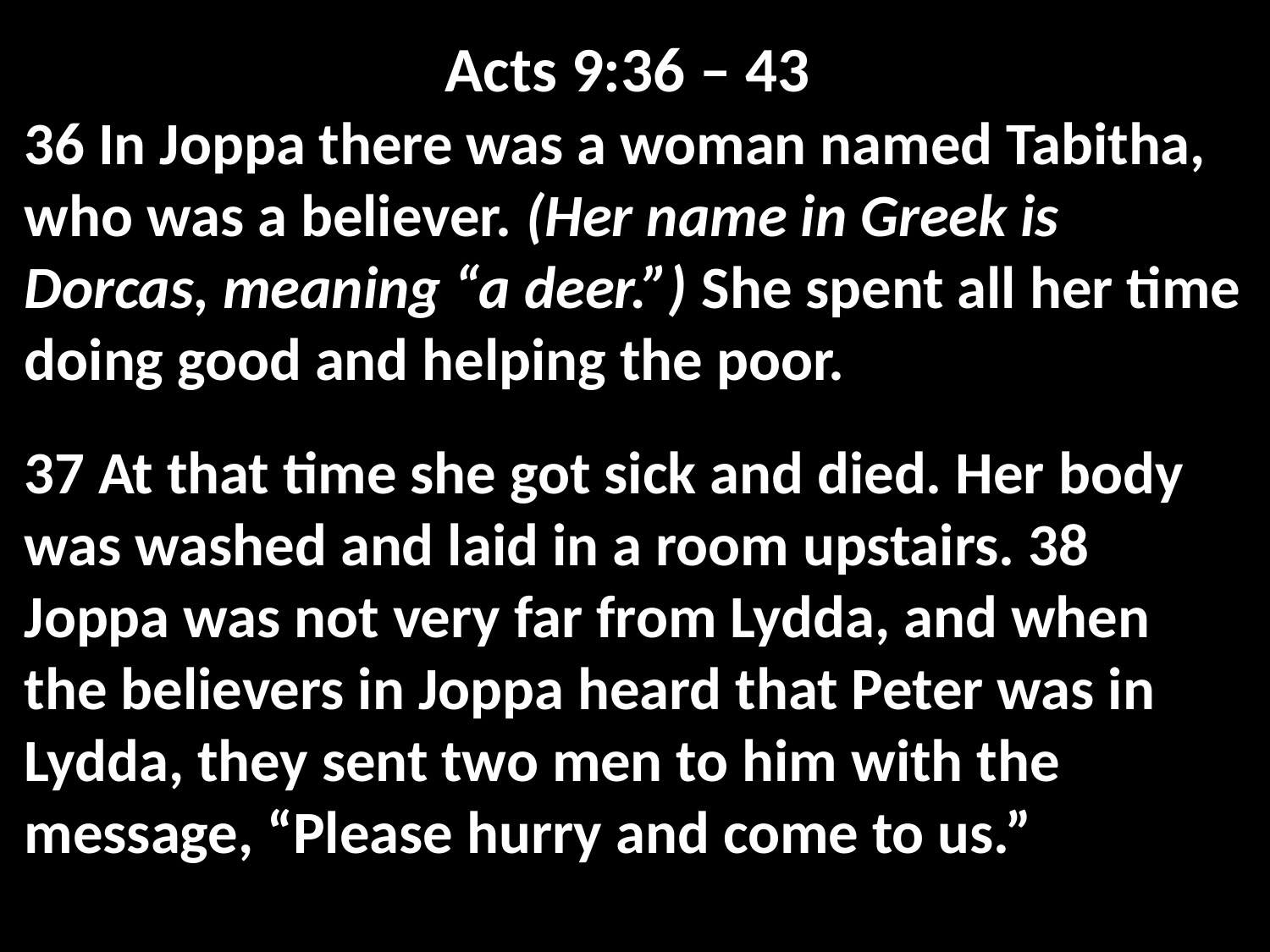

Acts 9:36 – 43
36 In Joppa there was a woman named Tabitha, who was a believer. (Her name in Greek is Dorcas, meaning “a deer.”) She spent all her time doing good and helping the poor.

37 At that time she got sick and died. Her body was washed and laid in a room upstairs. 38 Joppa was not very far from Lydda, and when the believers in Joppa heard that Peter was in Lydda, they sent two men to him with the message, “Please hurry and come to us.”